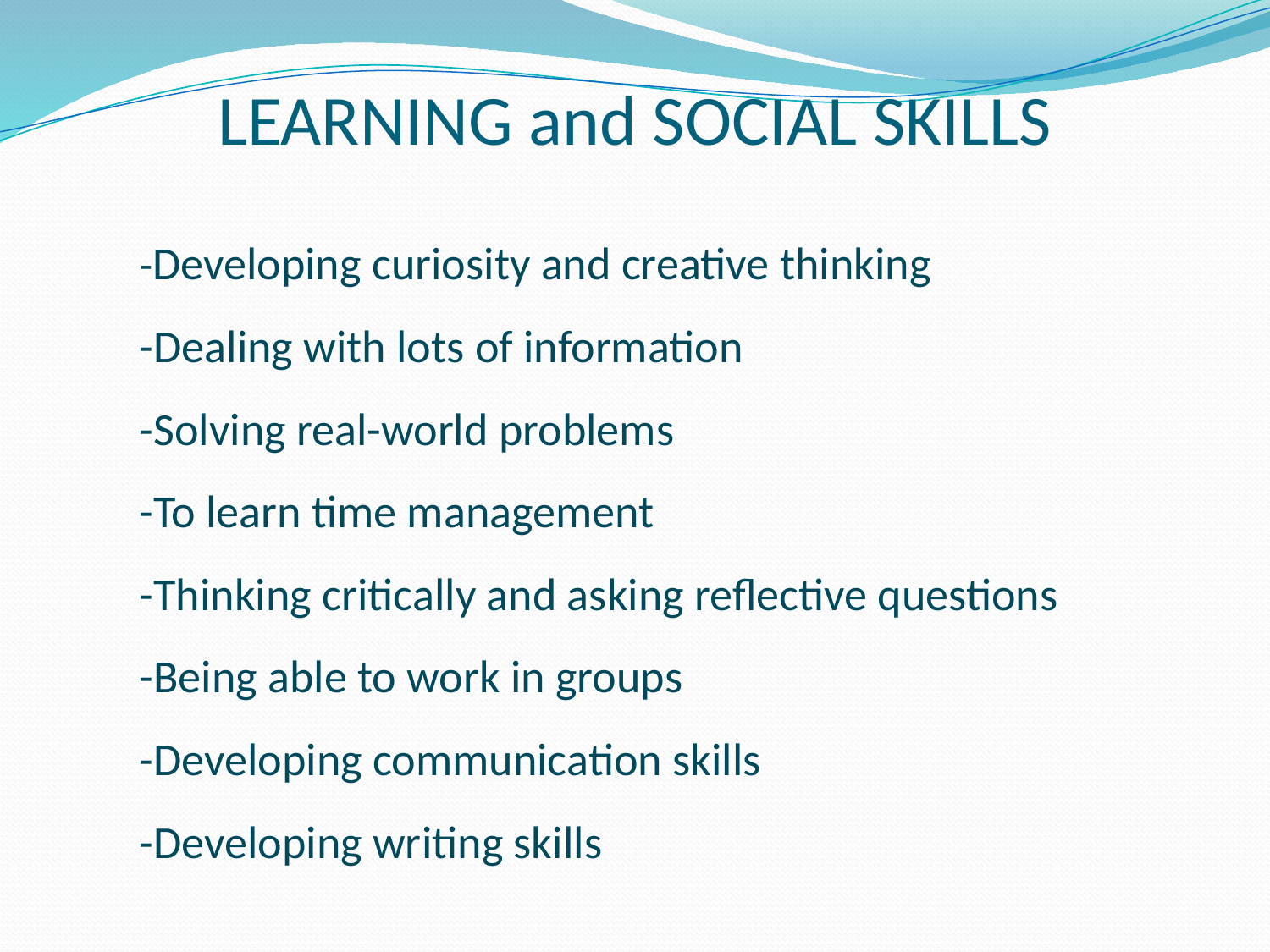

# LEARNING and SOCIAL SKILLS
	-Developing curiosity and creative thinking
	-Dealing with lots of information
	-Solving real-world problems
	-To learn time management
	-Thinking critically and asking reflective questions
	-Being able to work in groups
	-Developing communication skills
	-Developing writing skills